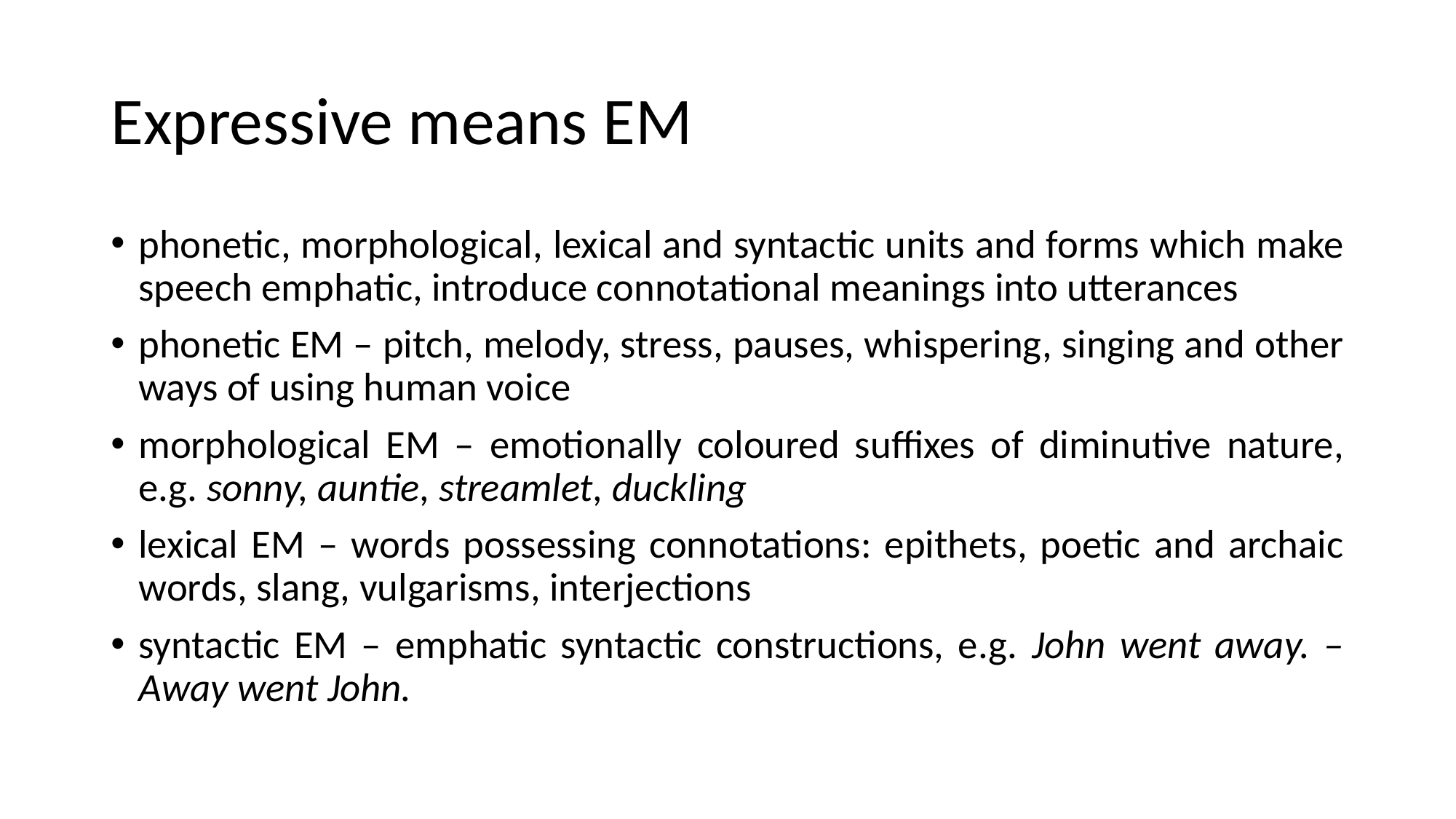

# Expressive means EM
phonetic, morphological, lexical and syntactic units and forms which make speech emphatic, introduce connotational meanings into utterances
phonetic EM – pitch, melody, stress, pauses, whispering, singing and other ways of using human voice
morphological EM – emotionally coloured suffixes of diminutive nature, e.g. sonny, auntie, streamlet, duckling
lexical EM – words possessing connotations: epithets, poetic and archaic words, slang, vulgarisms, interjections
syntactic EM – emphatic syntactic constructions, e.g. John went away. – Away went John.